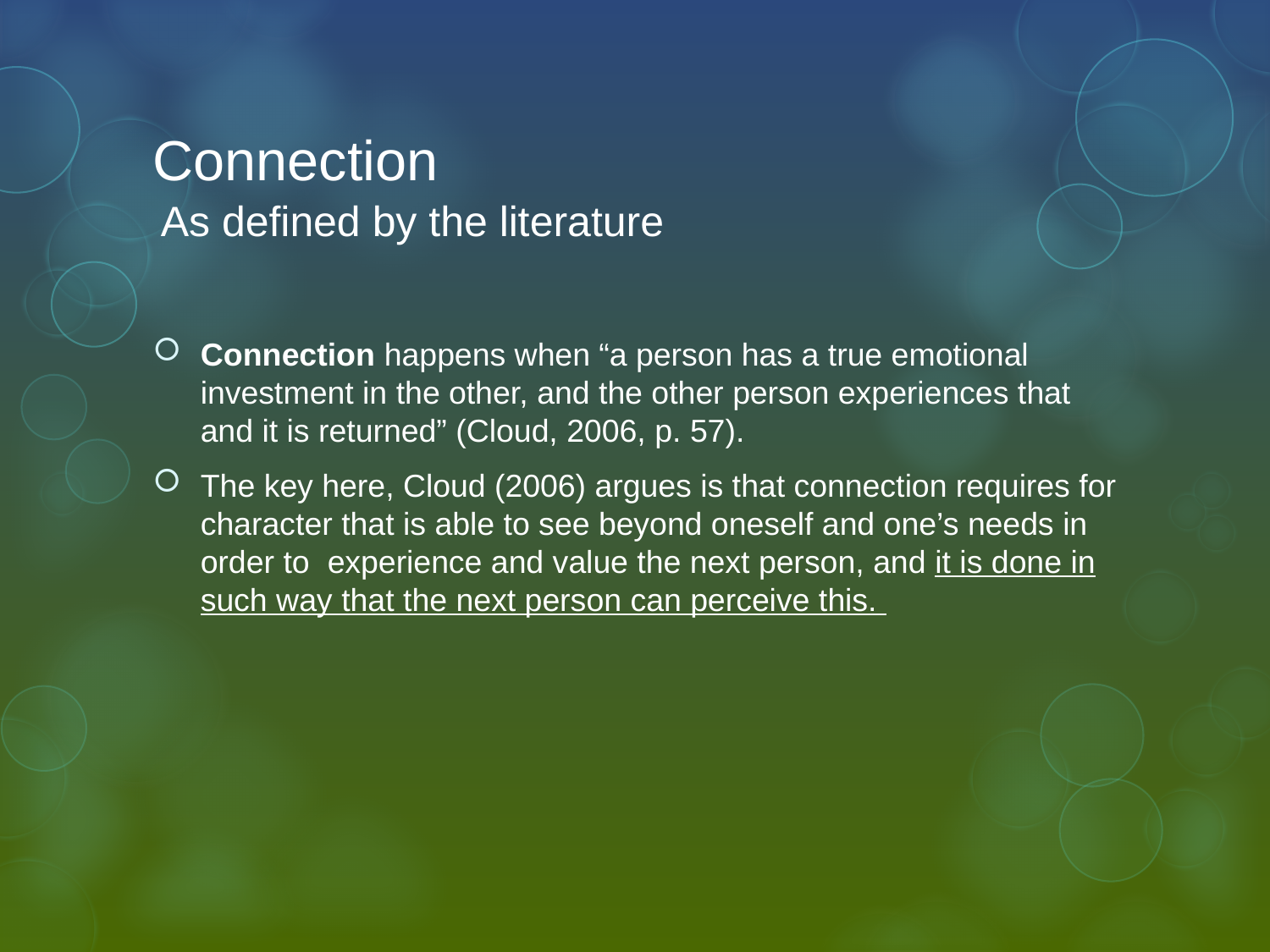

# Connection
As defined by the literature
Connection happens when “a person has a true emotional investment in the other, and the other person experiences that and it is returned” (Cloud, 2006, p. 57).
The key here, Cloud (2006) argues is that connection requires for character that is able to see beyond oneself and one’s needs in order to  experience and value the next person, and it is done in such way that the next person can perceive this.